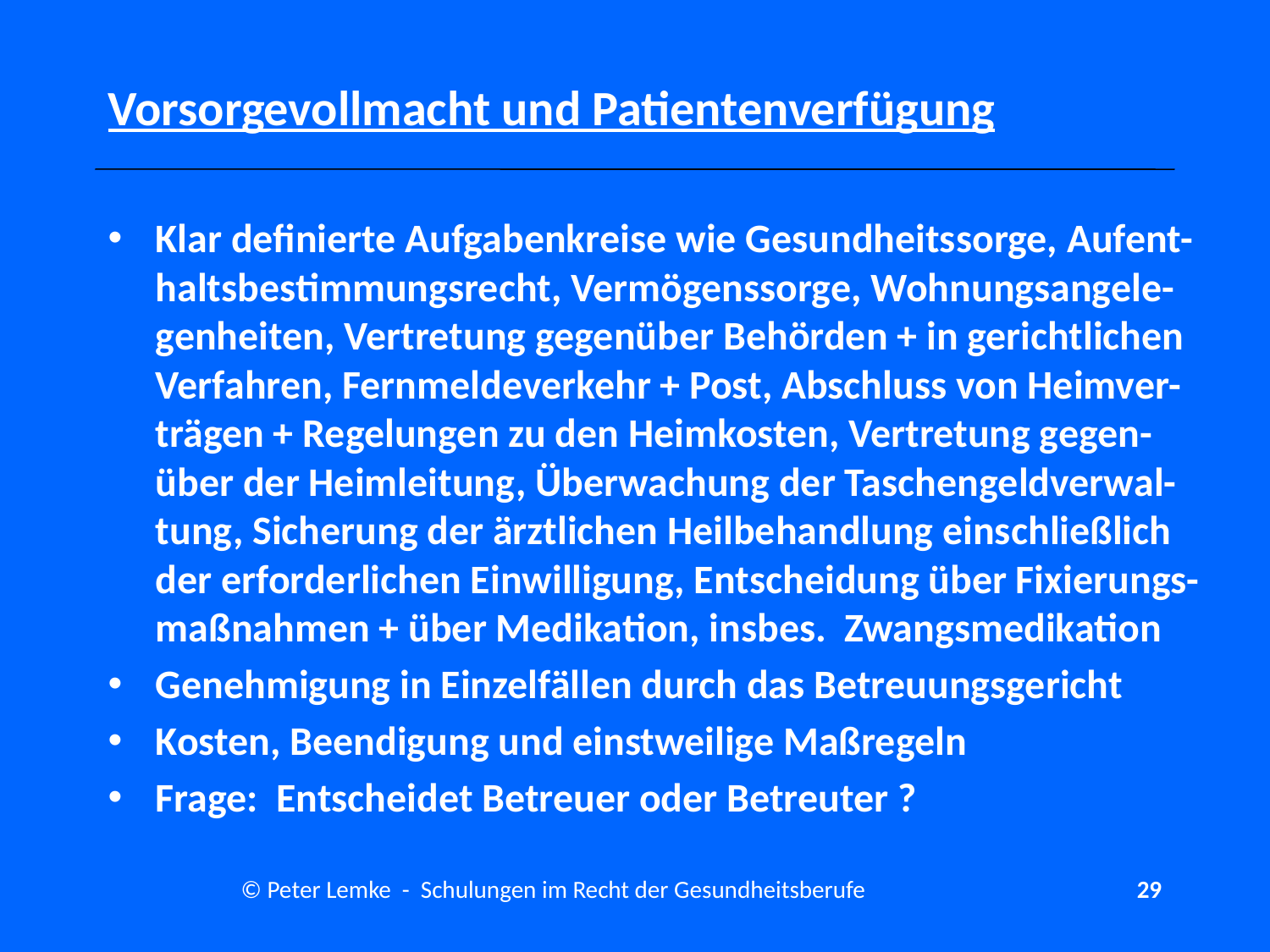

# Vorsorgevollmacht und Patientenverfügung
Klar definierte Aufgabenkreise wie Gesundheitssorge, Aufent-haltsbestimmungsrecht, Vermögenssorge, Wohnungsangele-genheiten, Vertretung gegenüber Behörden + in gerichtlichen Verfahren, Fernmeldeverkehr + Post, Abschluss von Heimver-trägen + Regelungen zu den Heimkosten, Vertretung gegen-über der Heimleitung, Überwachung der Taschengeldverwal-tung, Sicherung der ärztlichen Heilbehandlung einschließlich der erforderlichen Einwilligung, Entscheidung über Fixierungs-maßnahmen + über Medikation, insbes.  Zwangsmedikation
Genehmigung in Einzelfällen durch das Betreuungsgericht
Kosten, Beendigung und einstweilige Maßregeln
Frage:  Entscheidet Betreuer oder Betreuter ?
© Peter Lemke  -  Schulungen im Recht der Gesundheitsberufe
29